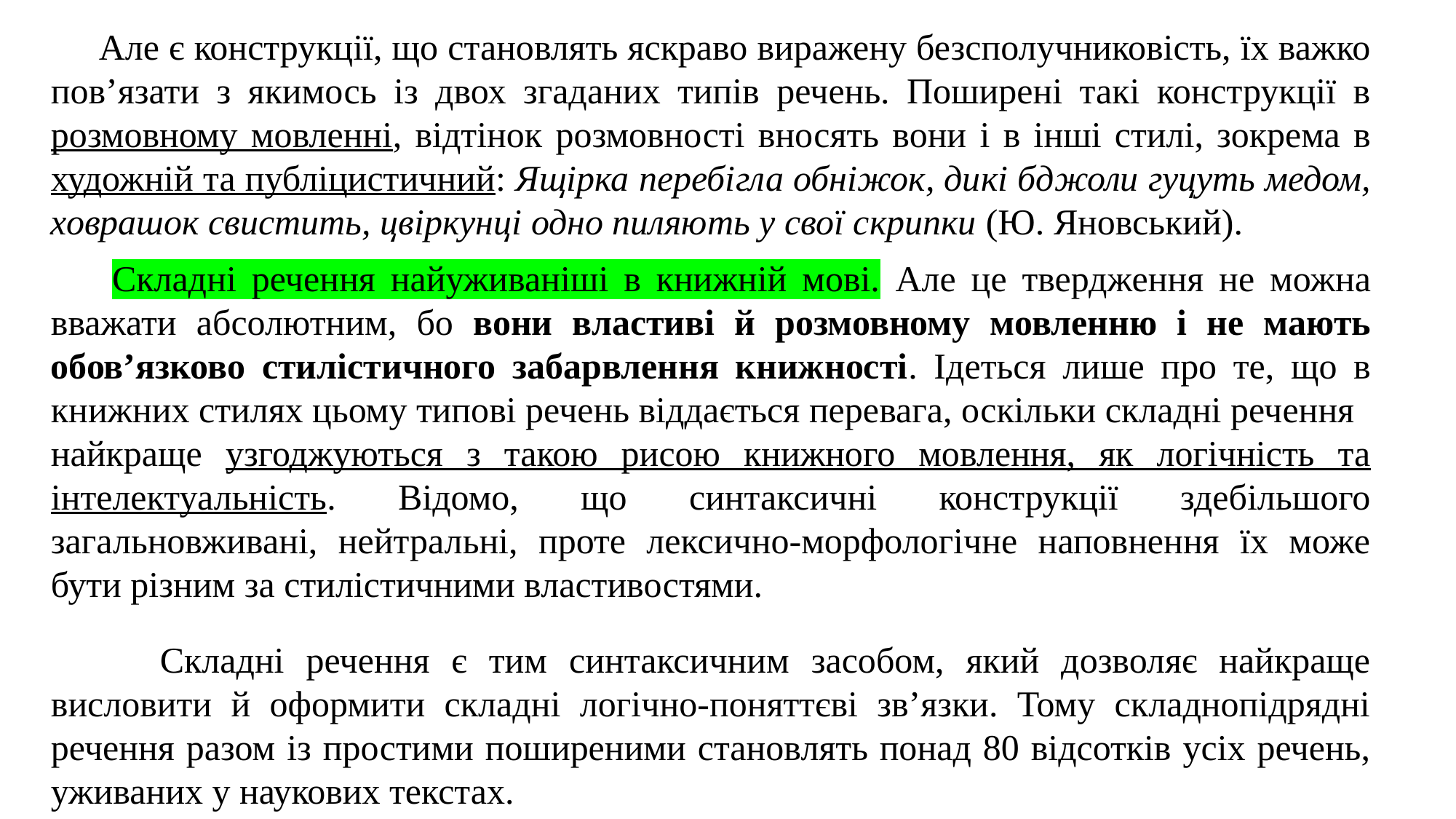

Але є конструкції, що становлять яскраво виражену безсполучниковість, їх важко пов’язати з якимось із двох згаданих типів речень. Поширені такі конструкції в розмовному мовленні, відтінок розмовності вносять вони і в інші стилі, зокрема в художній та публіцистичний: Ящірка перебігла обніжок, дикі бджоли гуцуть медом, ховрашок свистить, цвіркунці одно пиляють у свої скрипки (Ю. Яновський).
    Складні речення найуживаніші в книжній мові. Але це твердження не можна вважати абсолютним, бо вони властиві й розмовному мовленню і не мають обов’язково стилістичного забарвлення книжності. Ідеться лише про те, що в книжних стилях цьому типові речень віддається перевага, оскільки складні речення
найкраще узгоджуються з такою рисою книжного мовлення, як логічність та інтелектуальність. Відомо, що синтаксичні конструкції здебільшого загальновживані, нейтральні, проте лексично-морфологічне наповнення їх може бути різним за стилістичними властивостями.
     Складні речення є тим синтаксичним засобом, який дозволяє найкраще висловити й оформити складні логічно-поняттєві зв’язки. Тому складнопідрядні речення разом із простими поширеними становлять понад 80 відсотків усіх речень, уживаних у наукових текстах.